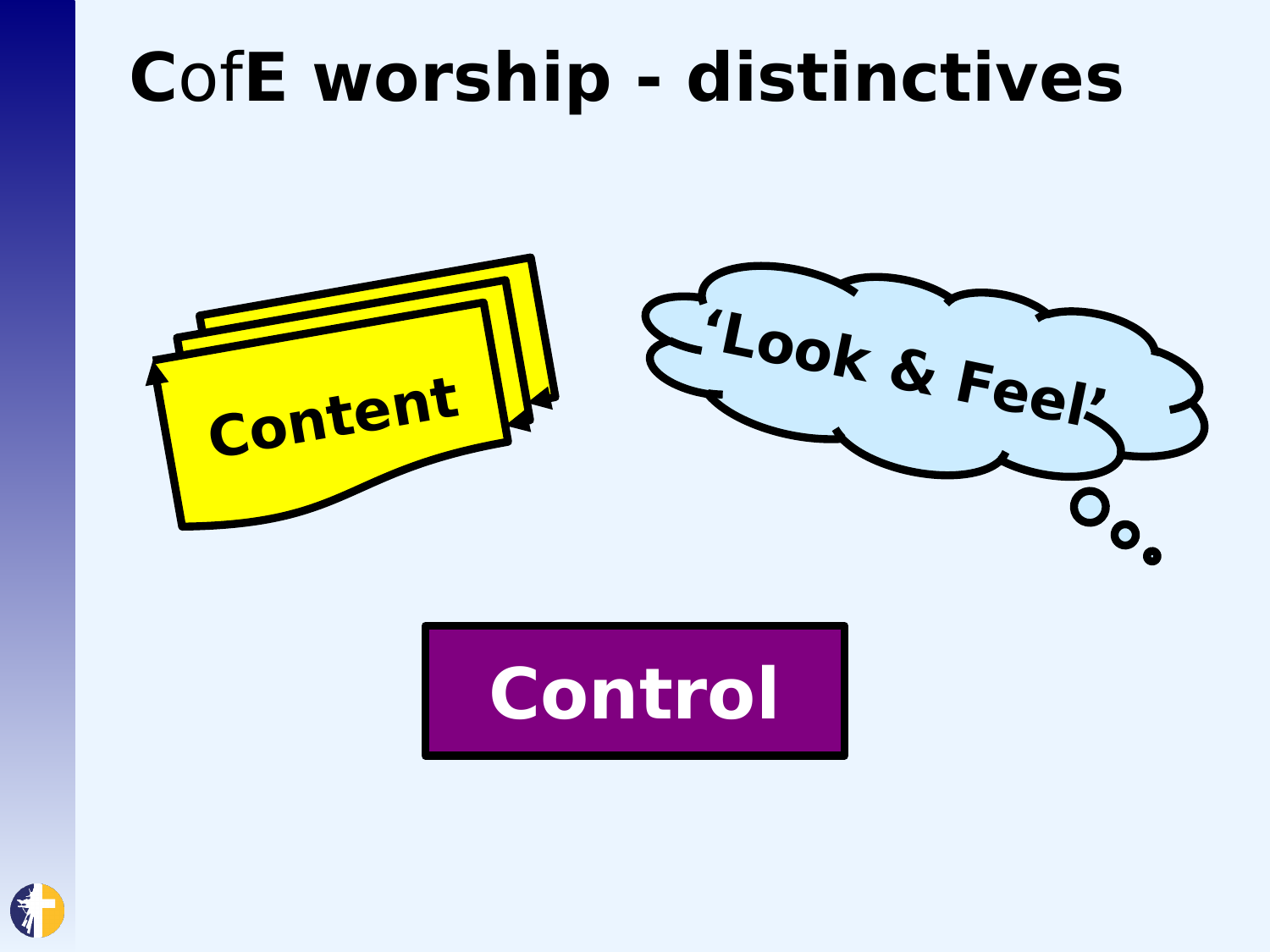

# CofE worship - distinctives
‘Look & Feel’
Content
Control